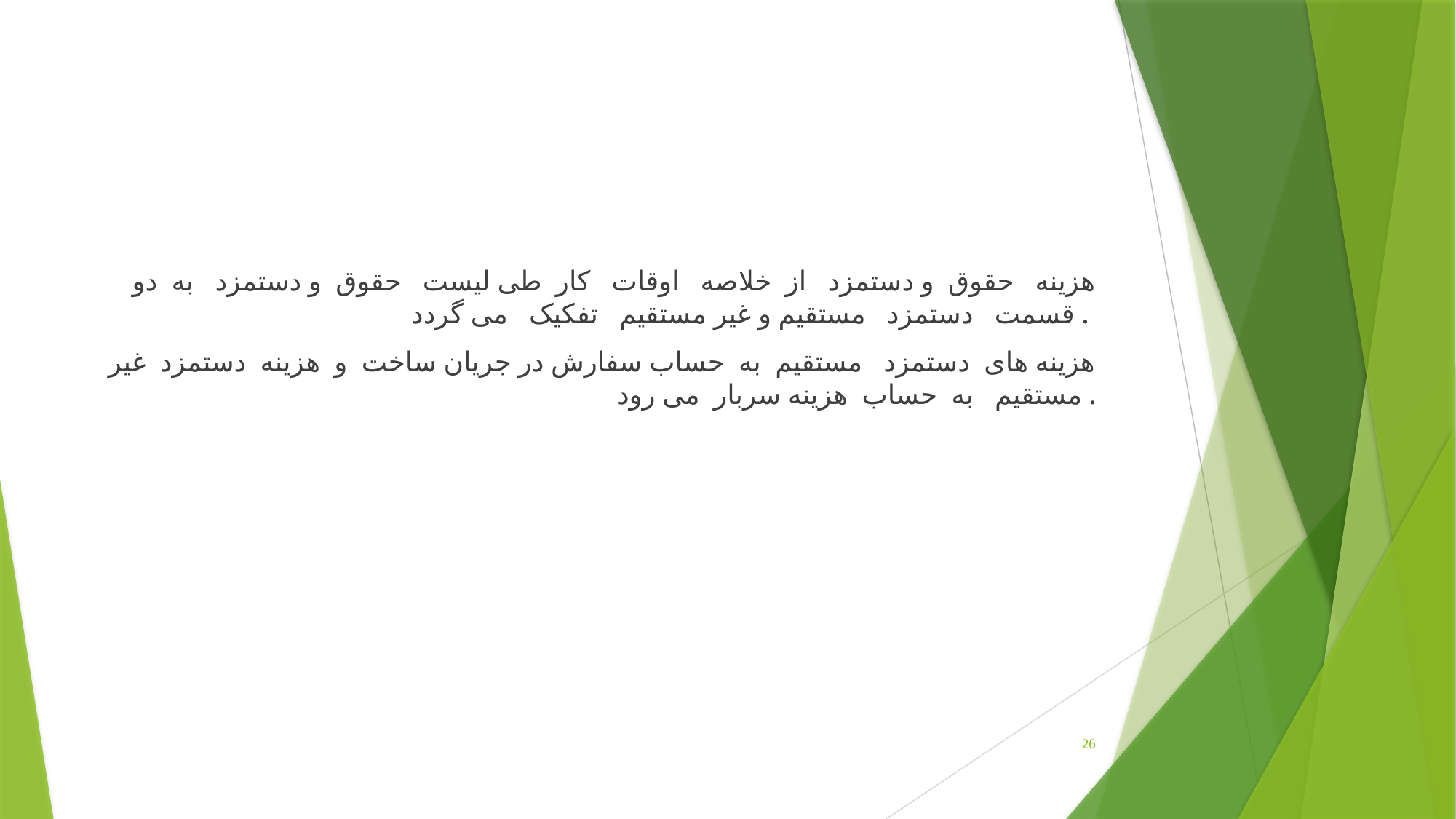

هزينه   حقوق  و دستمزد   از  خلاصه   اوقات   کار  طی ليست   حقوق  و دستمزد   به  دو قسمت   دستمزد   مستقيم و غير مستقيم   تفکيک   می گردد .
هزينه های  دستمزد   مستقيم  به  حساب سفارش در جريان ساخت  و  هزينه  دستمزد  غير مستقيم   به  حساب  هزينه سربار  می رود .
26